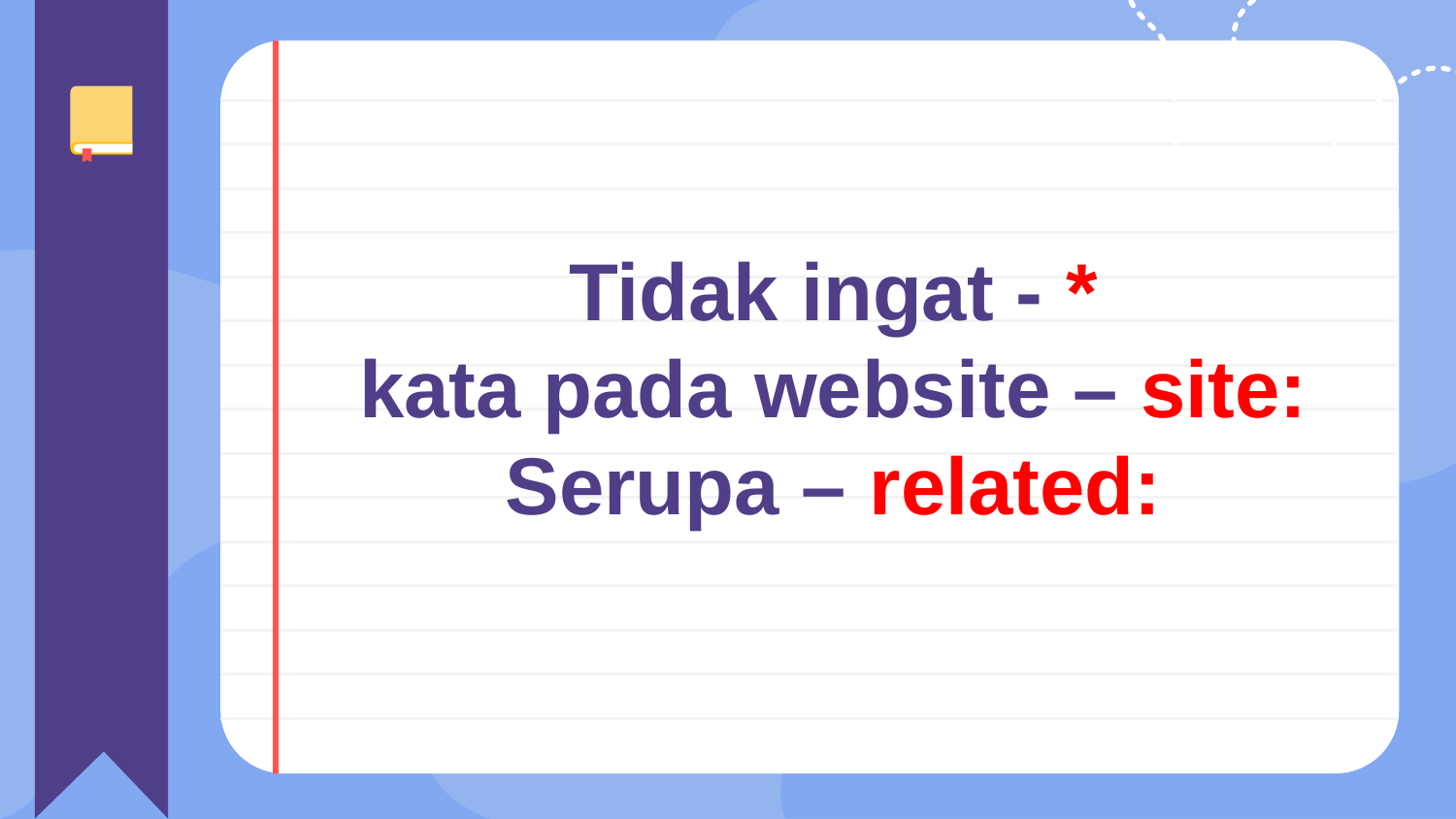

# Tidak ingat - * kata pada website – site: Serupa – related: